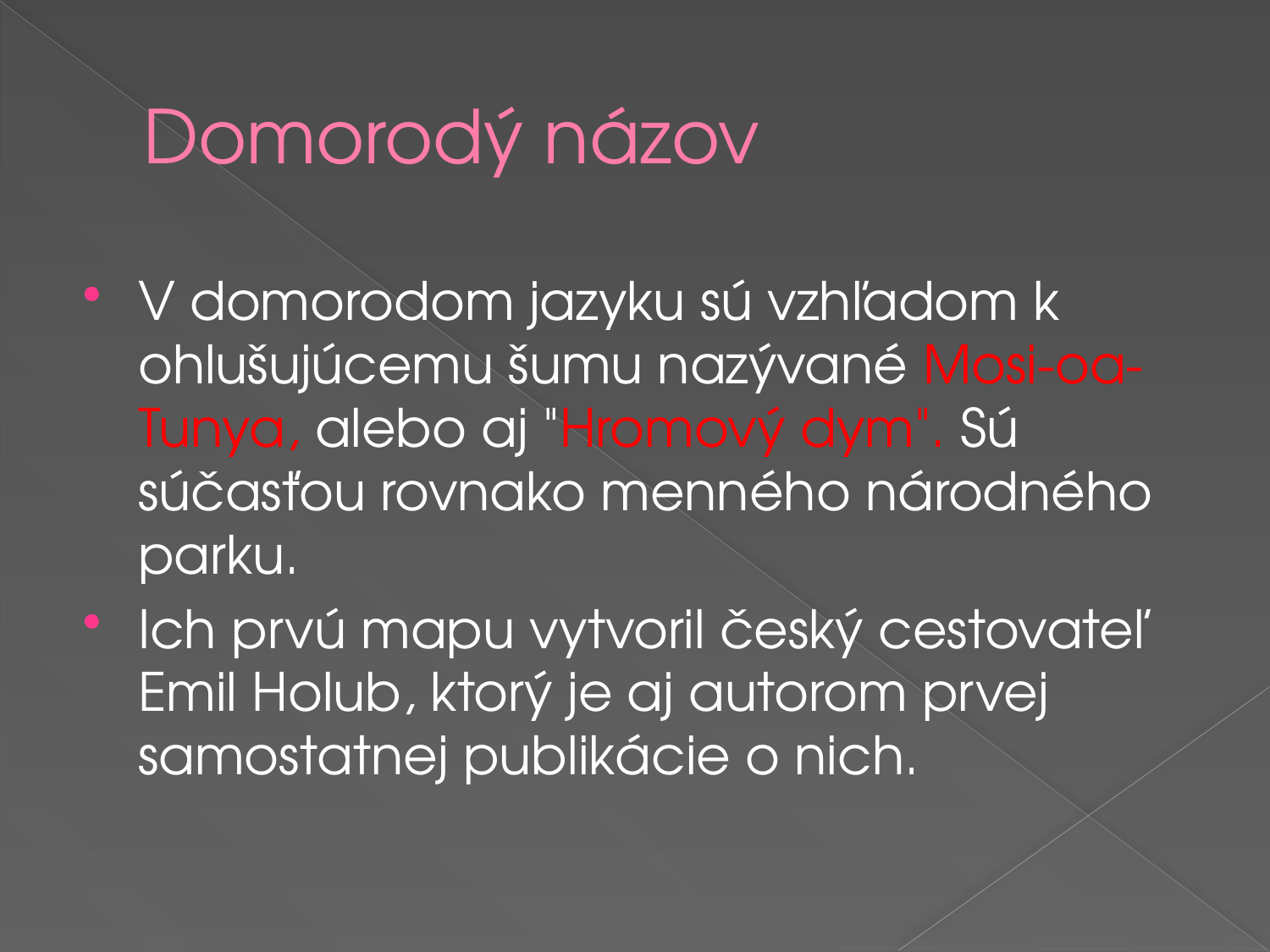

# Domorodý názov
V domorodom jazyku sú vzhľadom k ohlušujúcemu šumu nazývané Mosi-oa-Tunya, alebo aj "Hromový dym". Sú súčasťou rovnako menného národného parku.
Ich prvú mapu vytvoril český cestovateľ Emil Holub, ktorý je aj autorom prvej samostatnej publikácie o nich.